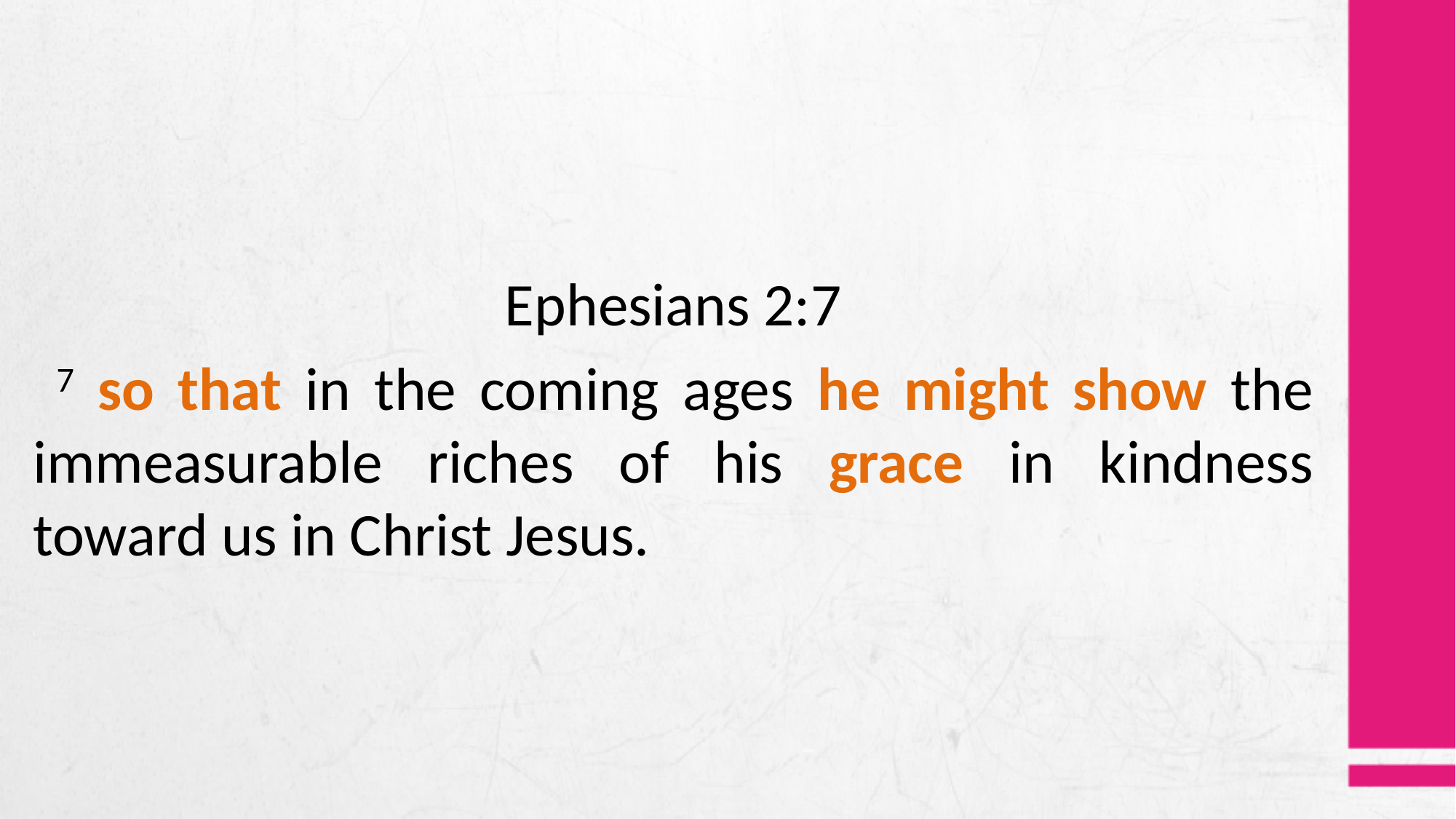

Ephesians 2:7
 7 so that in the coming ages he might show the immeasurable riches of his grace in kindness toward us in Christ Jesus.